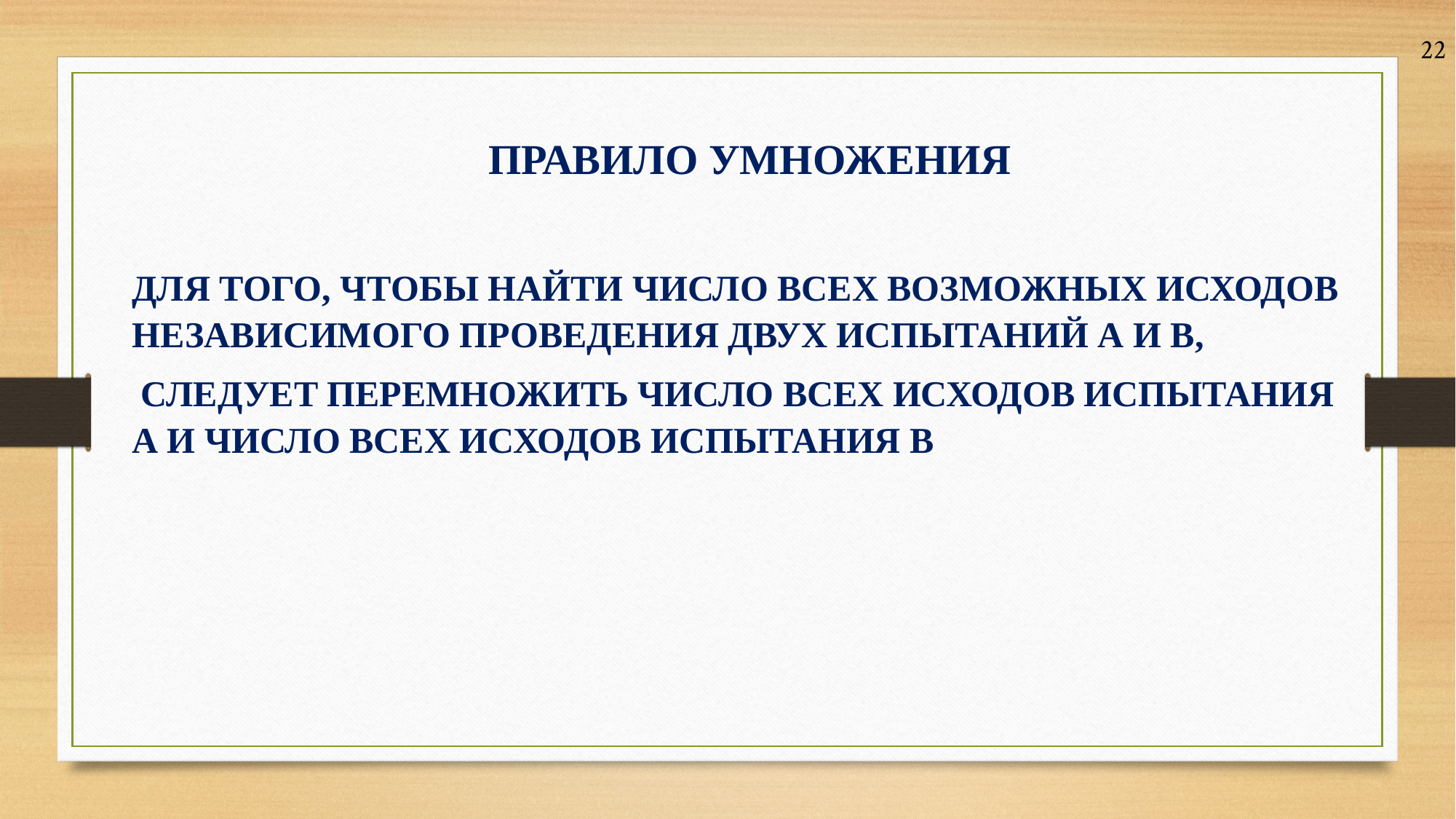

22
ПРАВИЛО УМНОЖЕНИЯ

ДЛЯ ТОГО, ЧТОБЫ НАЙТИ ЧИСЛО ВСЕХ ВОЗМОЖНЫХ ИСХОДОВ НЕЗАВИСИМОГО ПРОВЕДЕНИЯ ДВУХ ИСПЫТАНИЙ А И В,
 СЛЕДУЕТ ПЕРЕМНОЖИТЬ ЧИСЛО ВСЕХ ИСХОДОВ ИСПЫТАНИЯ А И ЧИСЛО ВСЕХ ИСХОДОВ ИСПЫТАНИЯ В